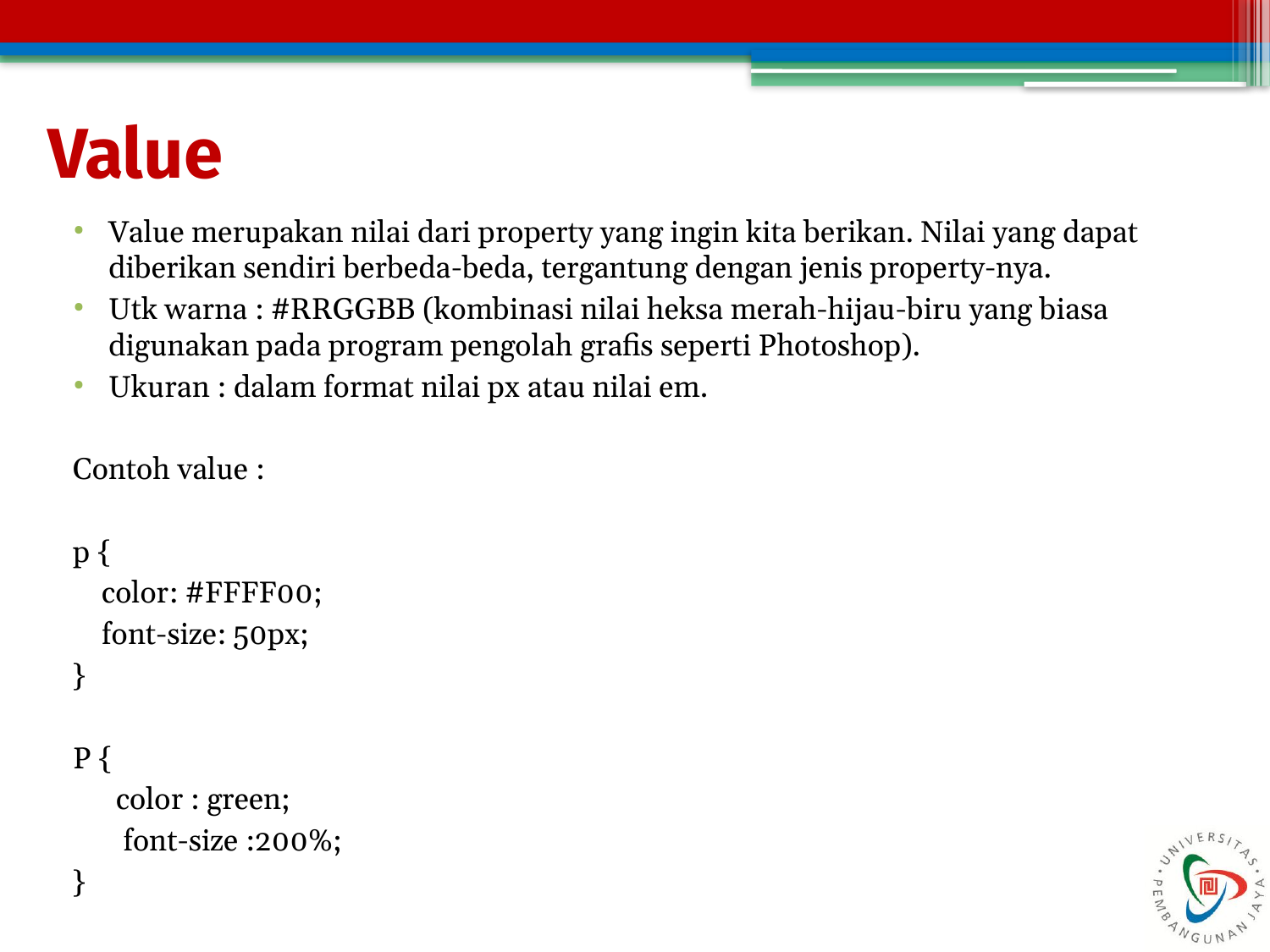

# Value
Value merupakan nilai dari property yang ingin kita berikan. Nilai yang dapat diberikan sendiri berbeda-beda, tergantung dengan jenis property-nya.
Utk warna : #RRGGBB (kombinasi nilai heksa merah-hijau-biru yang biasa digunakan pada program pengolah grafis seperti Photoshop).
Ukuran : dalam format nilai px atau nilai em.

Contoh value :

p {
    color: #FFFF00;
    font-size: 50px;
}

P {
      color : green;
       font-size :200%;
}